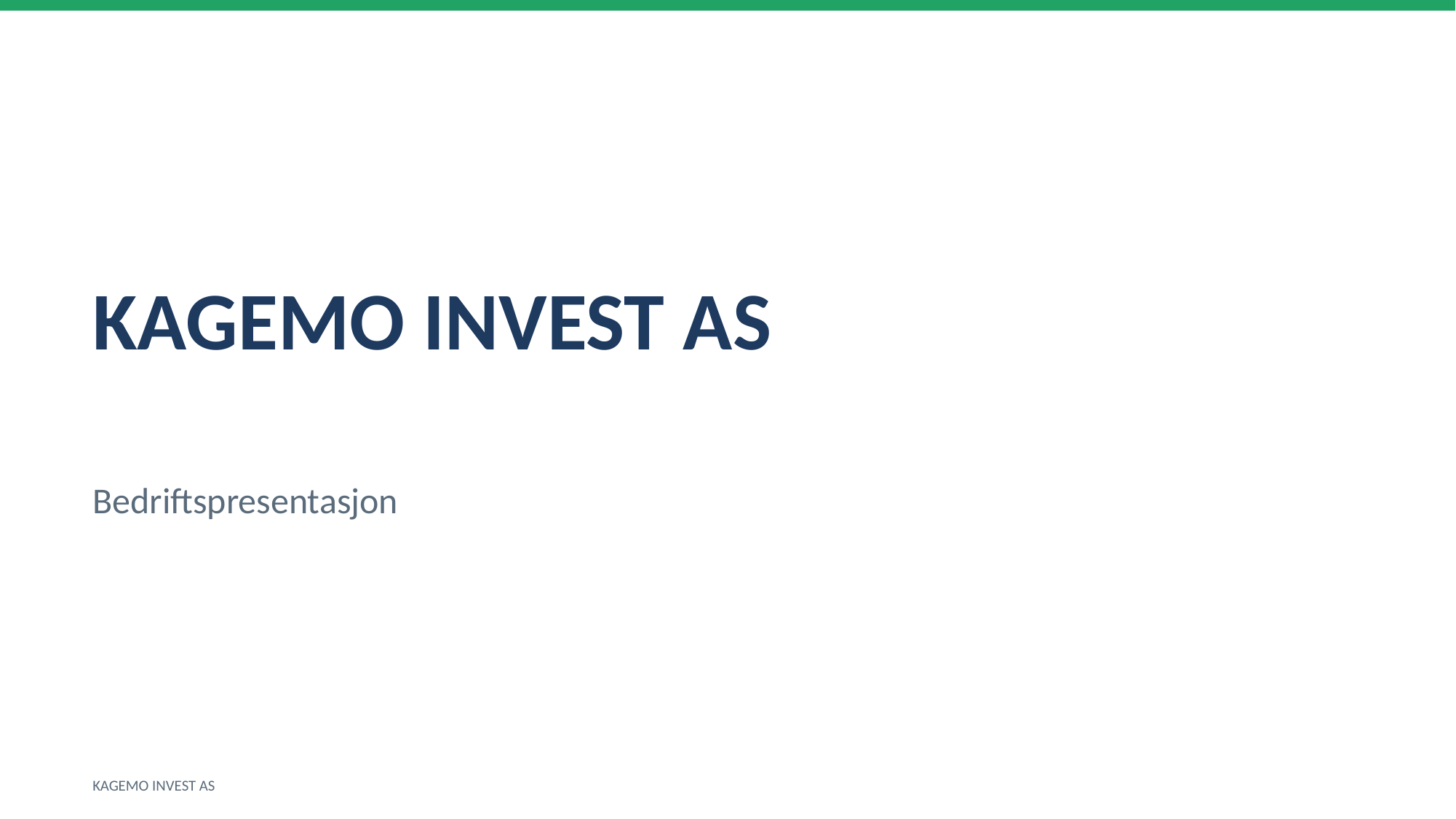

KAGEMO INVEST AS
Bedriftspresentasjon
KAGEMO INVEST AS